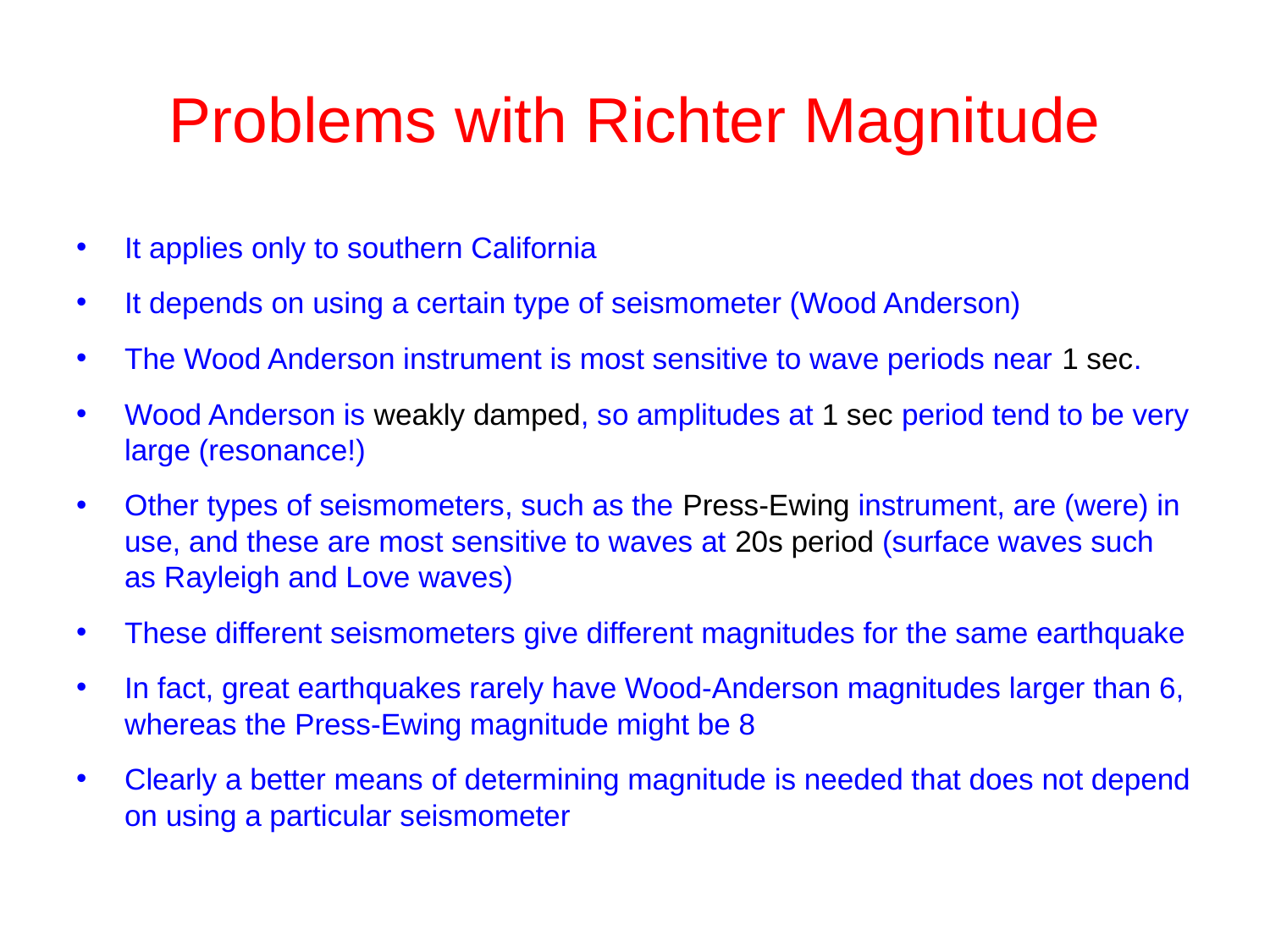

# Problems with Richter Magnitude
It applies only to southern California
It depends on using a certain type of seismometer (Wood Anderson)
The Wood Anderson instrument is most sensitive to wave periods near 1 sec.
Wood Anderson is weakly damped, so amplitudes at 1 sec period tend to be very large (resonance!)
Other types of seismometers, such as the Press-Ewing instrument, are (were) in use, and these are most sensitive to waves at 20s period (surface waves such as Rayleigh and Love waves)
These different seismometers give different magnitudes for the same earthquake
In fact, great earthquakes rarely have Wood-Anderson magnitudes larger than 6, whereas the Press-Ewing magnitude might be 8
Clearly a better means of determining magnitude is needed that does not depend on using a particular seismometer